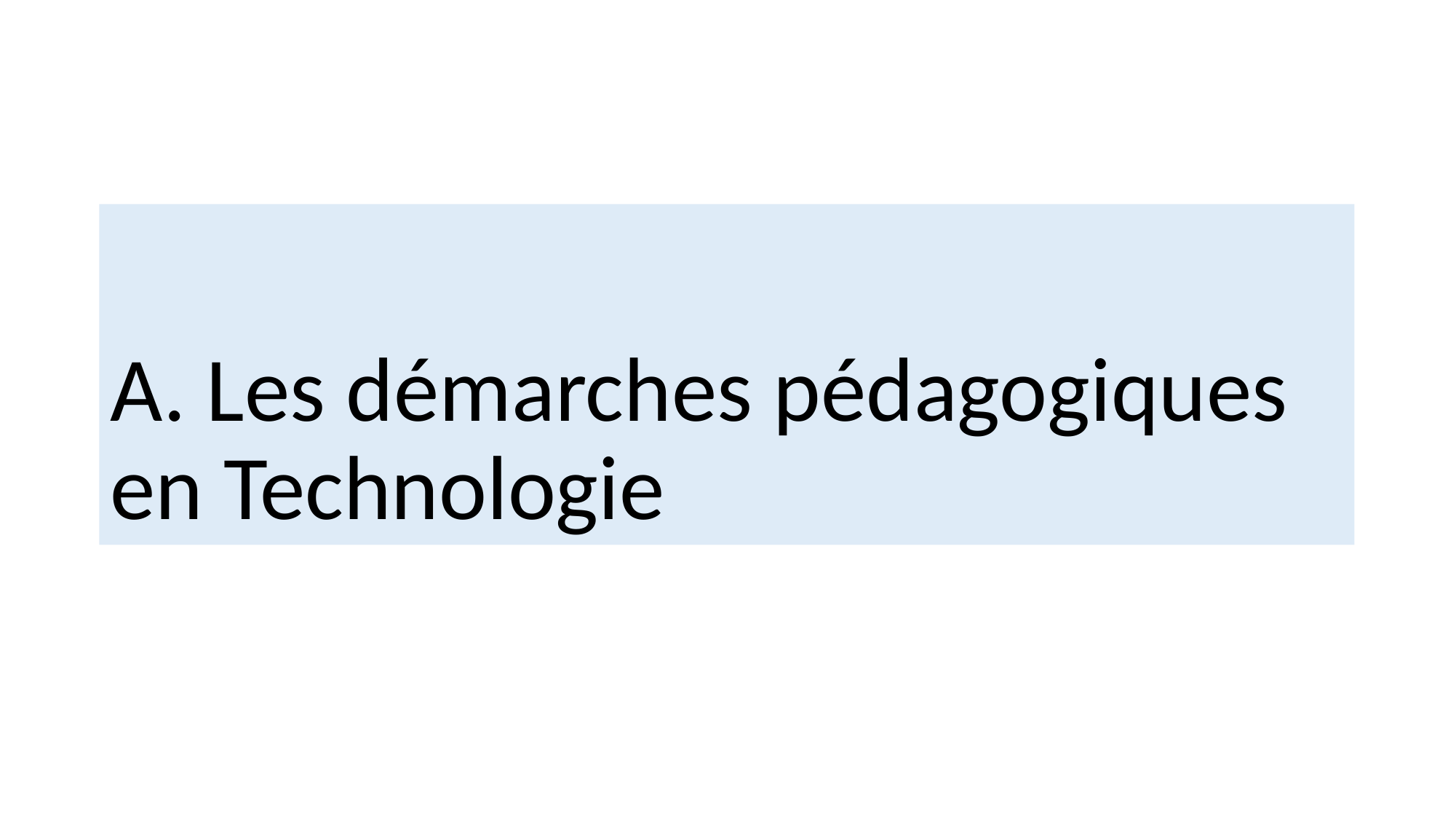

# A. Les démarches pédagogiques en Technologie